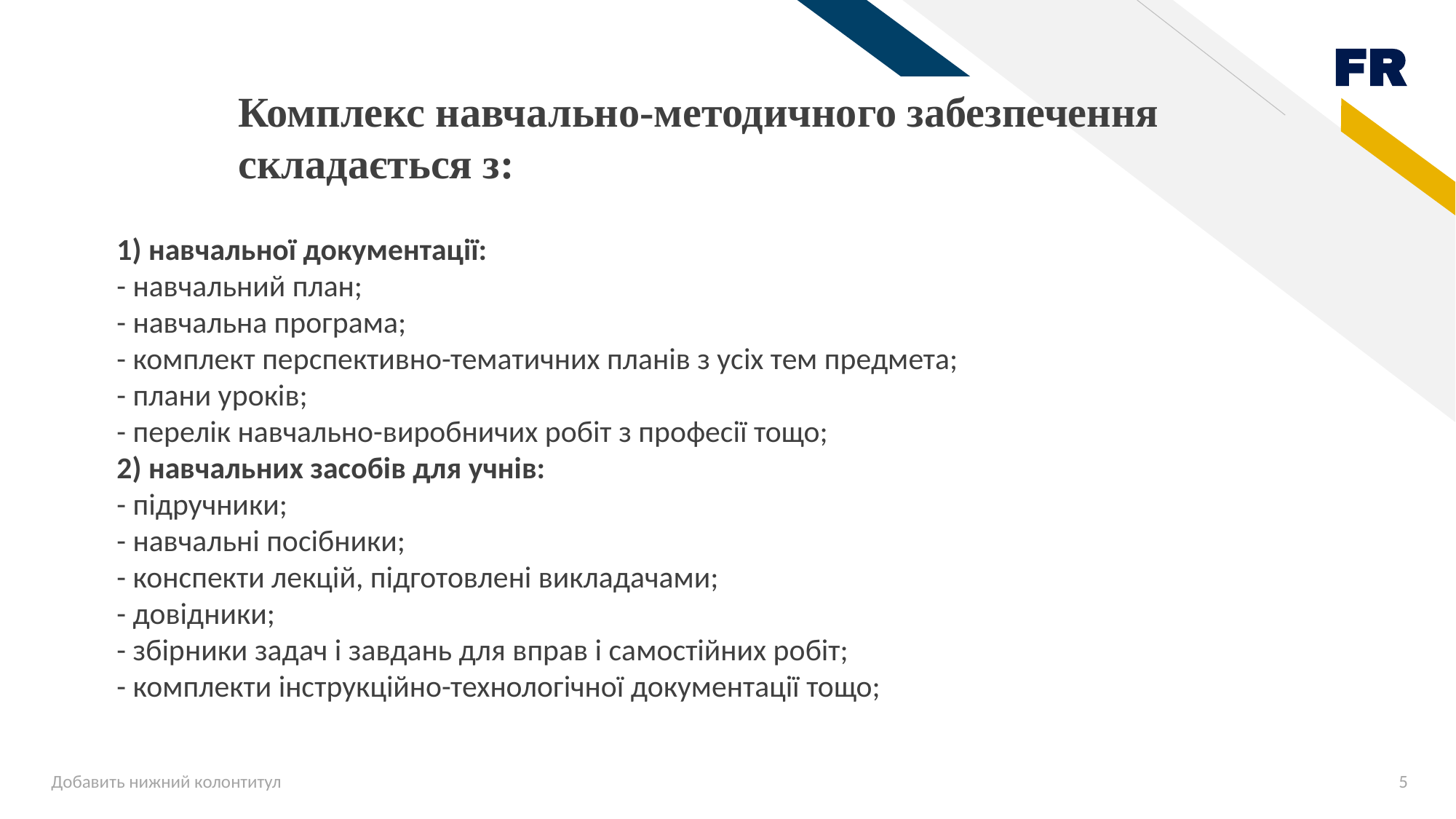

Комплекс навчально-методичного забезпечення складається з:
1) навчальної документації:
- навчальний план;
- навчальна програма;
- комплект перспективно-тематичних планів з усіх тем предмета;
- плани уроків;
- перелік навчально-виробничих робіт з професії тощо;
2) навчальних засобів для учнів:
- підручники;
- навчальні посібники;
- конспекти лекцій, підготовлені викладачами;
- довідники;
- збірники задач і завдань для вправ і самостійних робіт;
- комплекти інструкційно-технологічної документації тощо;
Добавить нижний колонтитул
5